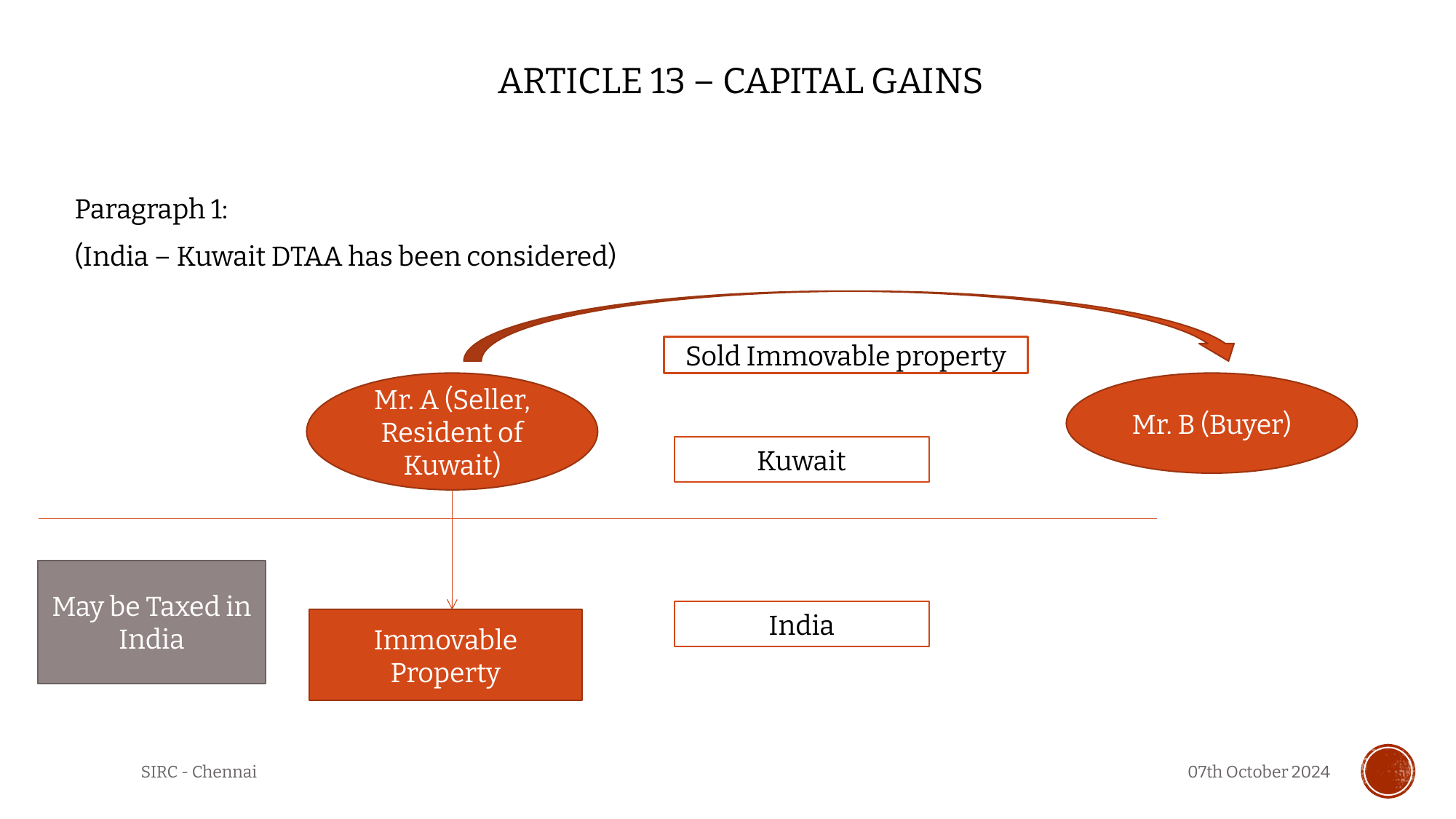

# Article 13 – Capital Gains
Paragraph 1:
(India – Kuwait DTAA has been considered)

Sold Immovable property
Mr. A (Seller, Resident of Kuwait)
Mr. B (Buyer)
Kuwait
May be Taxed in India
India
Immovable Property
SIRC - Chennai
07th October 2024